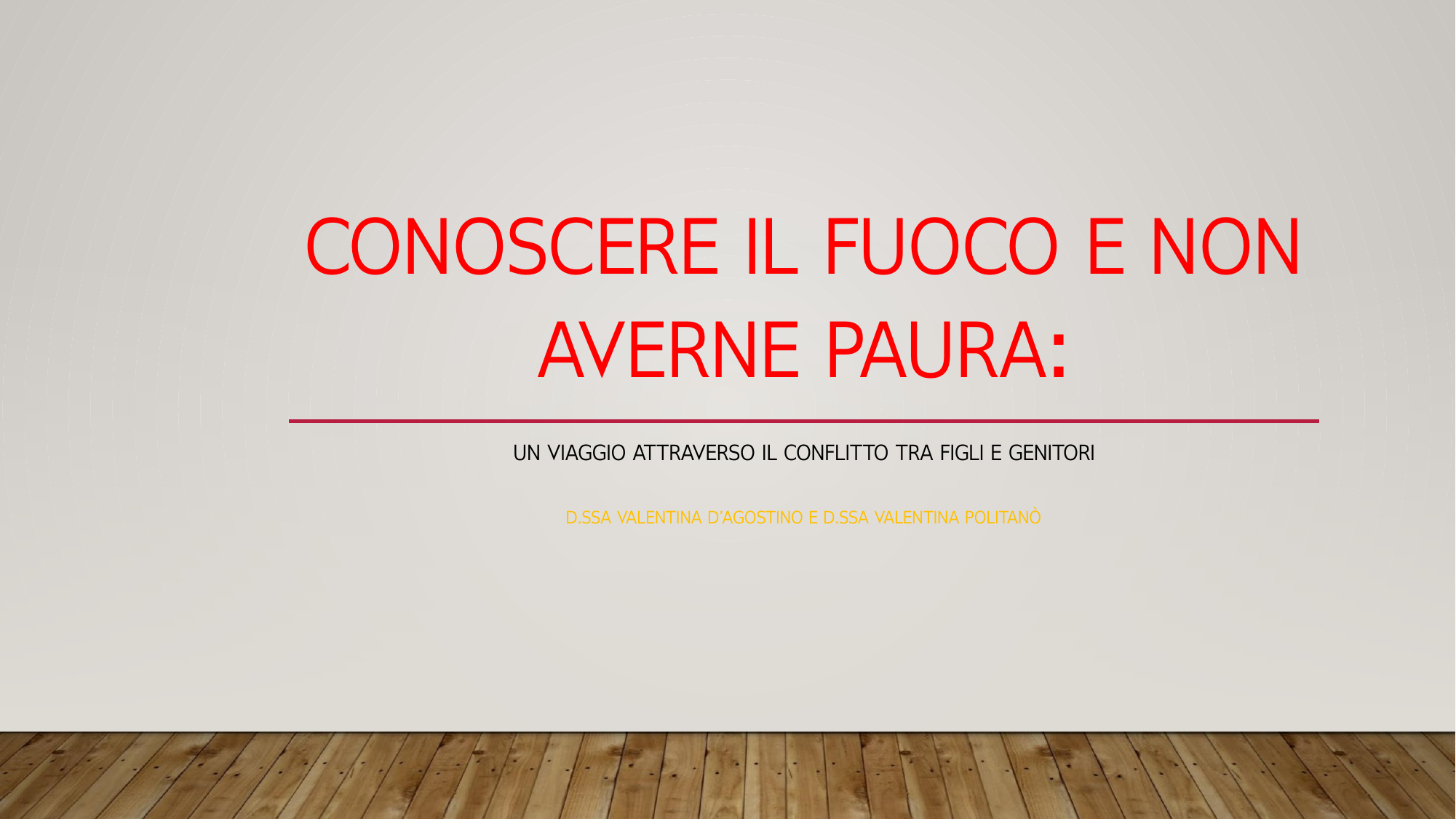

# CONOSCERE IL FUOCO E NON AVERNE PAURA:
UN VIAGGIO ATTRAVERSO IL CONFLITTO TRA FIGLI E GENITORI

D.SSA VALENTINA D’AGOSTINO E D.SSA VALENTINA POLITANÒ